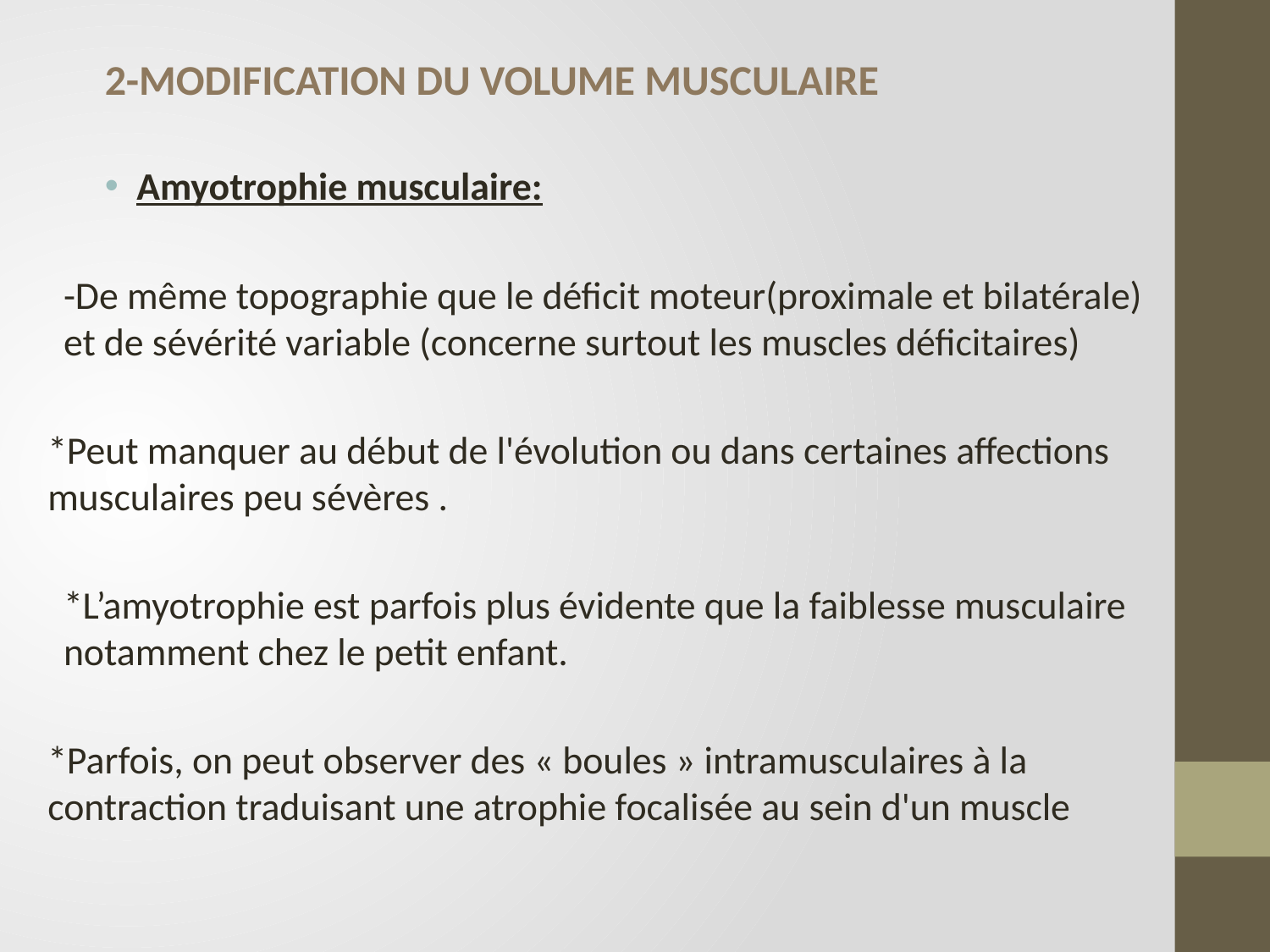

2-MODIFICATION DU VOLUME MUSCULAIRE
Amyotrophie musculaire:

-De même topographie que le déficit moteur(proximale et bilatérale) et de sévérité variable (concerne surtout les muscles déficitaires)

*Peut manquer au début de l'évolution ou dans certaines affections musculaires peu sévères .

*L’amyotrophie est parfois plus évidente que la faiblesse musculaire notamment chez le petit enfant.

*Parfois, on peut observer des « boules » intramusculaires à la contraction traduisant une atrophie focalisée au sein d'un muscle